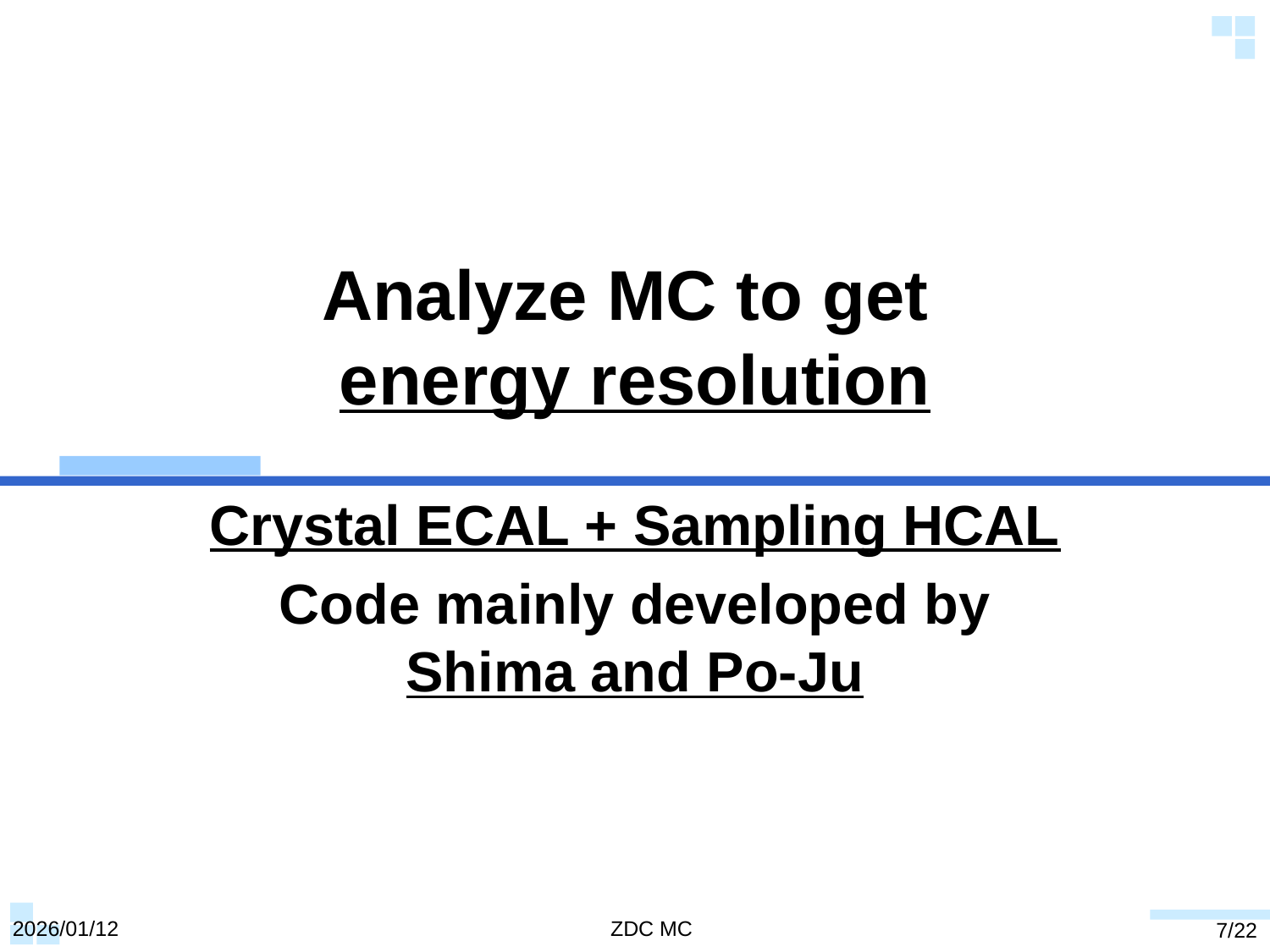

# Analyze MC to get energy resolution
Crystal ECAL + Sampling HCAL
Code mainly developed by Shima and Po-Ju
2026/01/12
ZDC MC
7/22